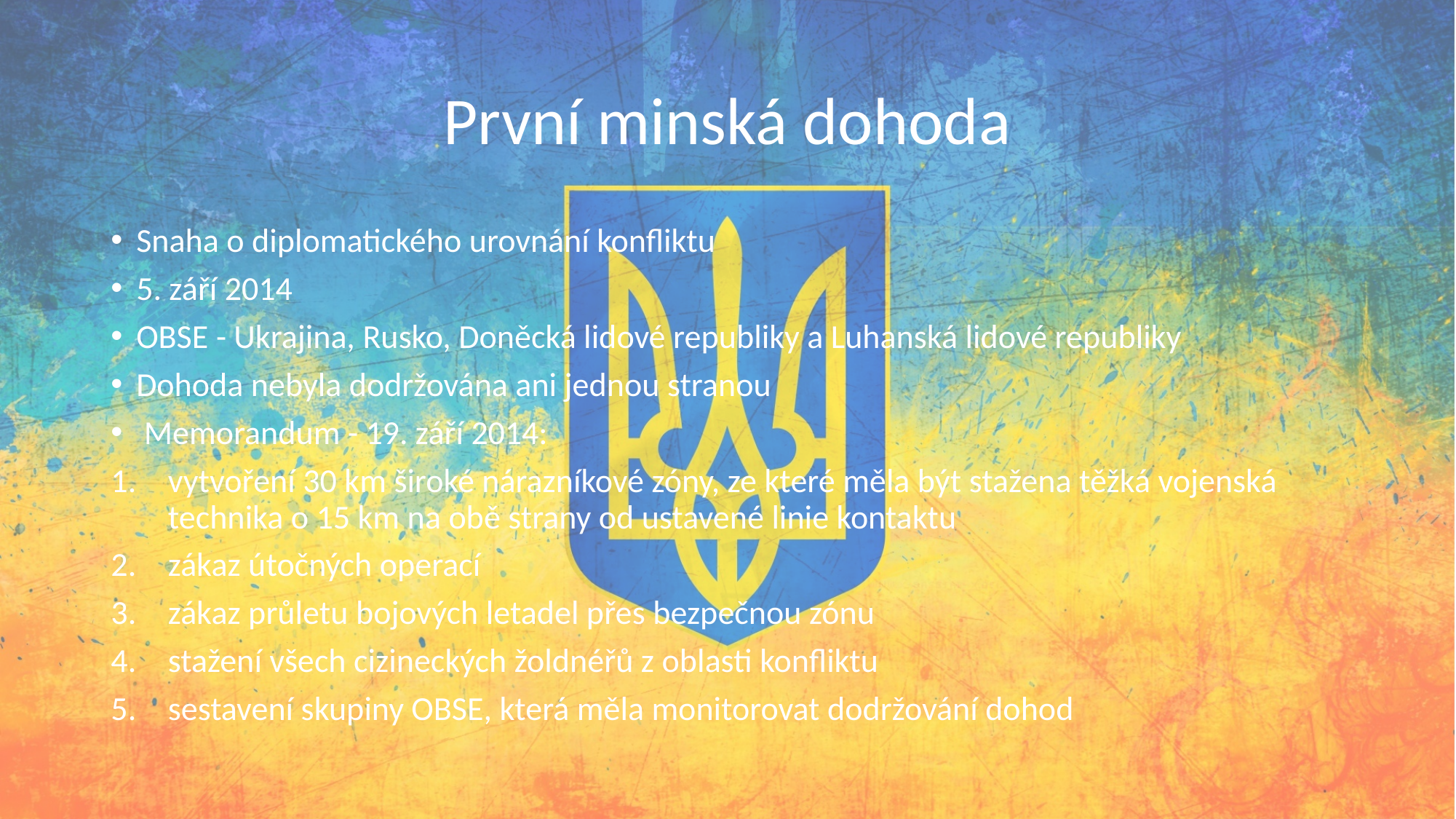

# První minská dohoda
Snaha o diplomatického urovnání konfliktu
5. září 2014
OBSE - Ukrajina, Rusko, Doněcká lidové republiky a Luhanská lidové republiky
Dohoda nebyla dodržována ani jednou stranou
 Memorandum - 19. září 2014:
vytvoření 30 km široké nárazníkové zóny, ze které měla být stažena těžká vojenská technika o 15 km na obě strany od ustavené linie kontaktu
zákaz útočných operací
zákaz průletu bojových letadel přes bezpečnou zónu
stažení všech cizineckých žoldnéřů z oblasti konfliktu
sestavení skupiny OBSE, která měla monitorovat dodržování dohod